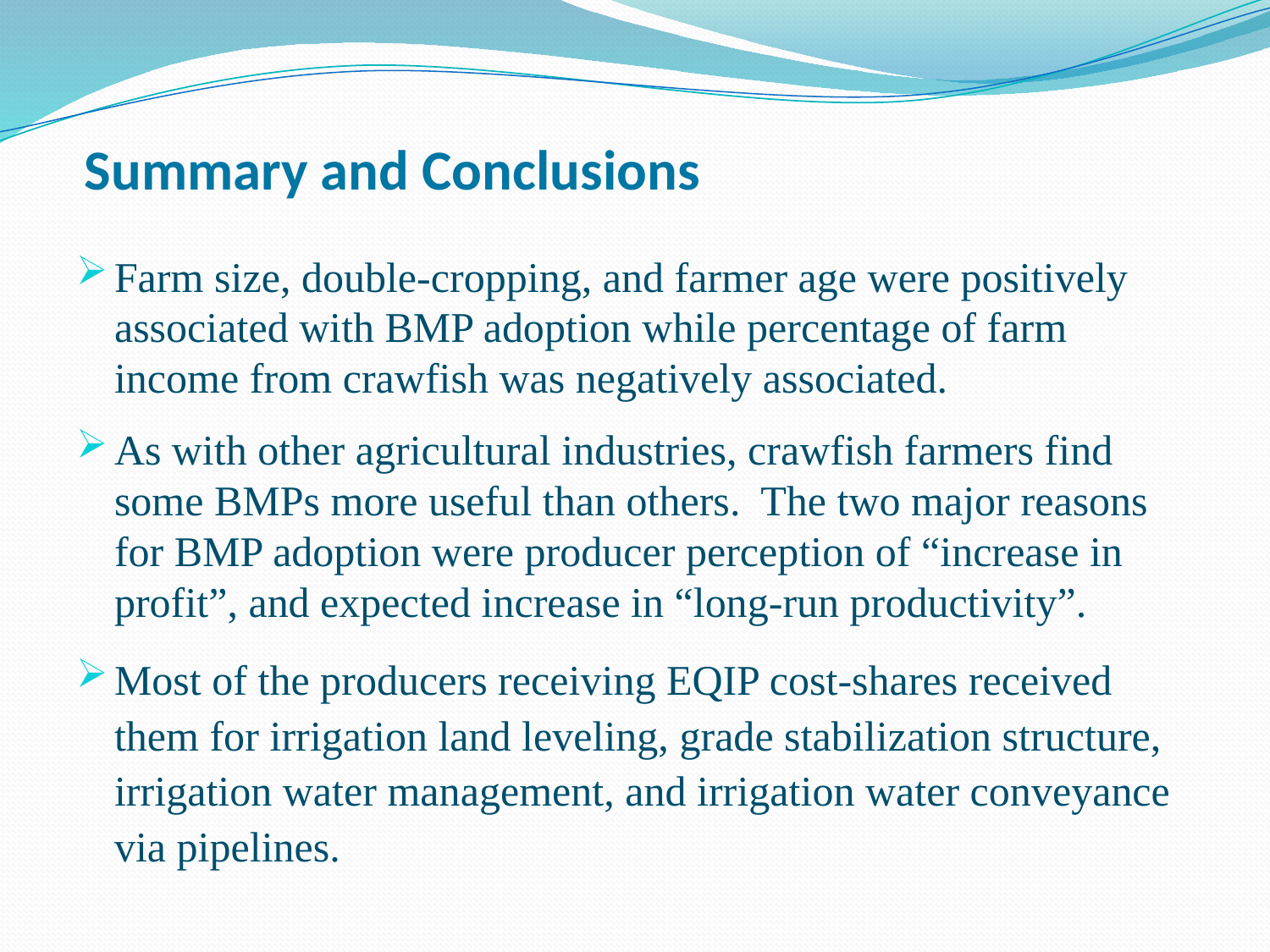

# Summary and Conclusions
Farm size, double-cropping, and farmer age were positively associated with BMP adoption while percentage of farm income from crawfish was negatively associated.
As with other agricultural industries, crawfish farmers find some BMPs more useful than others.  The two major reasons for BMP adoption were producer perception of “increase in profit”, and expected increase in “long-run productivity”.
Most of the producers receiving EQIP cost-shares received them for irrigation land leveling, grade stabilization structure, irrigation water management, and irrigation water conveyance via pipelines.